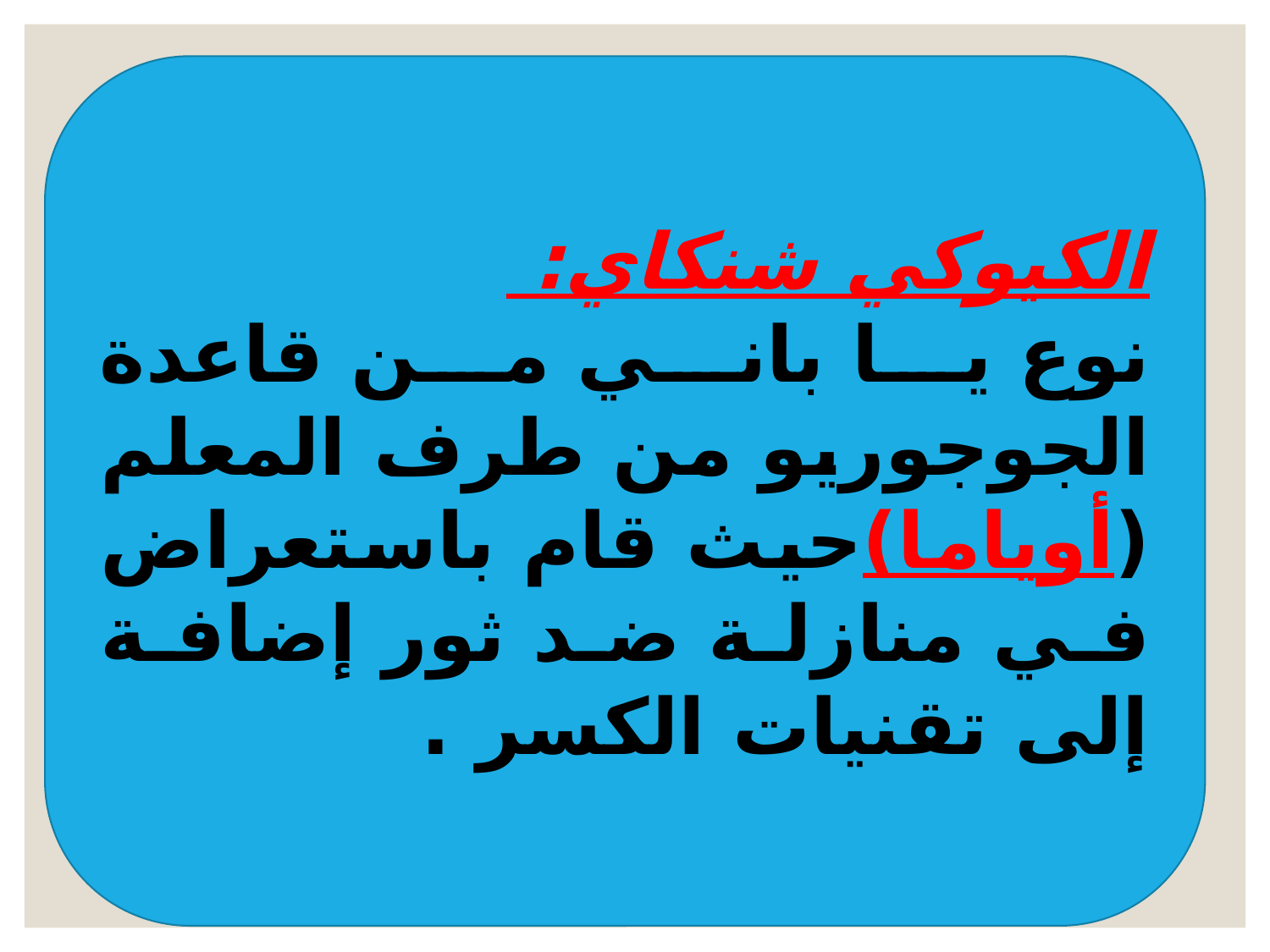

الكيوكي شنكاي:
نوع يا باني من قاعدة الجوجوريو من طرف المعلم (أوياما)حيث قام باستعراض في منازلة ضد ثور إضافة إلى تقنيات الكسر .